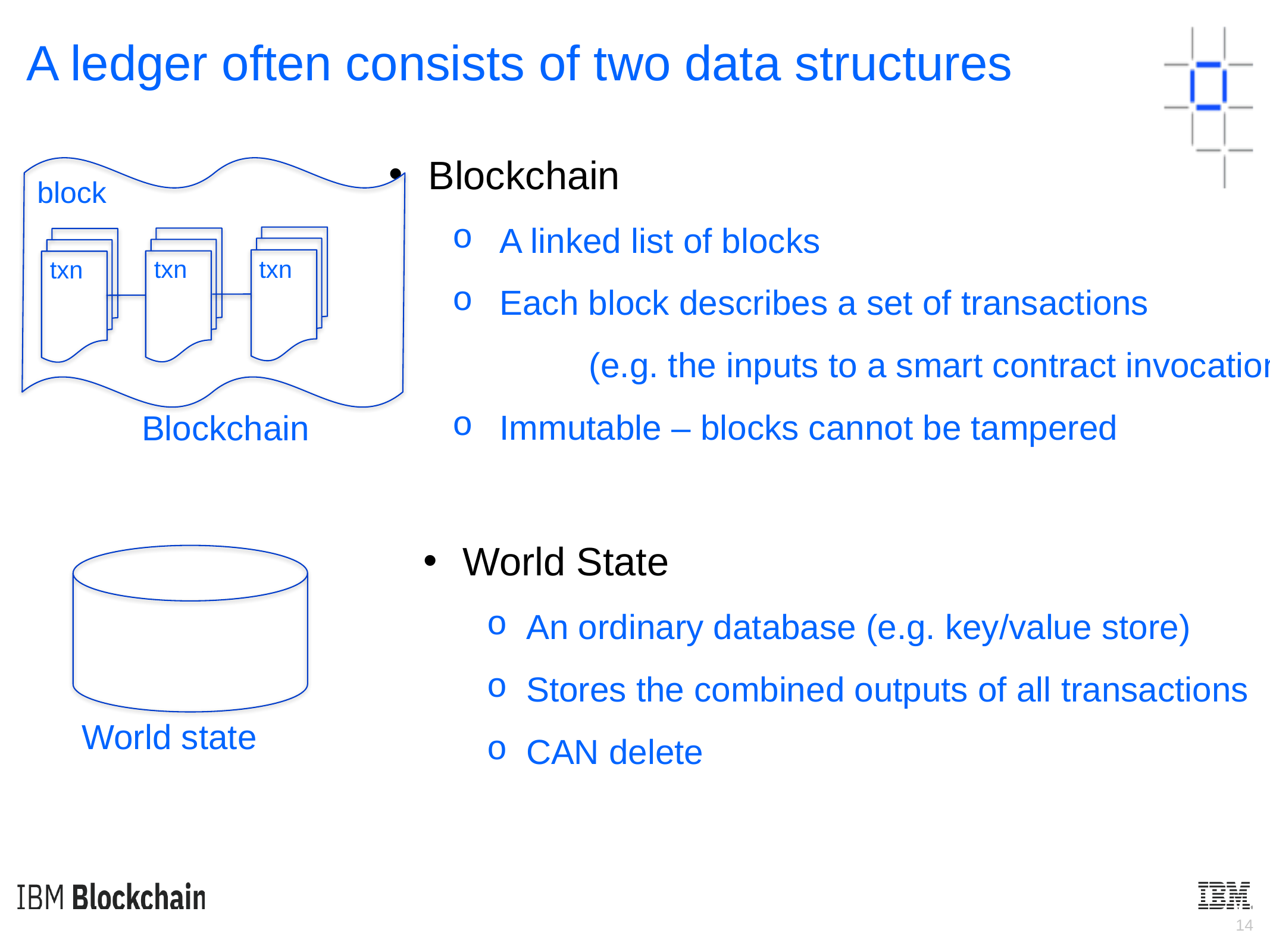

A ledger often consists of two data structures
Blockchain
A linked list of blocks
Each block describes a set of transactions
	(e.g. the inputs to a smart contract invocation)
Immutable – blocks cannot be tampered

block

txn
txn
txn
Blockchain

World state
World State
An ordinary database (e.g. key/value store)
Stores the combined outputs of all transactions
CAN delete